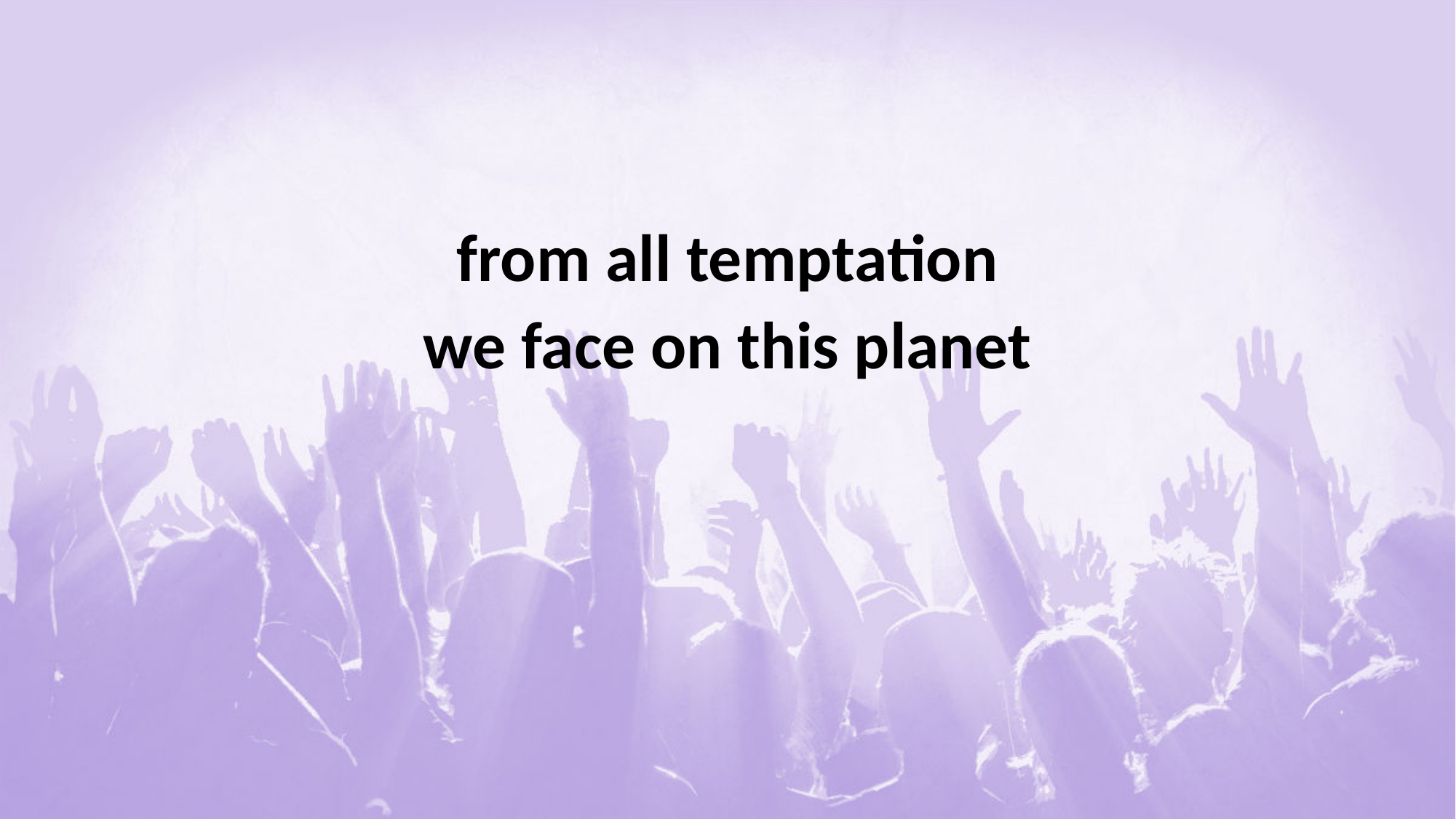

#
from all temptation
we face on this planet